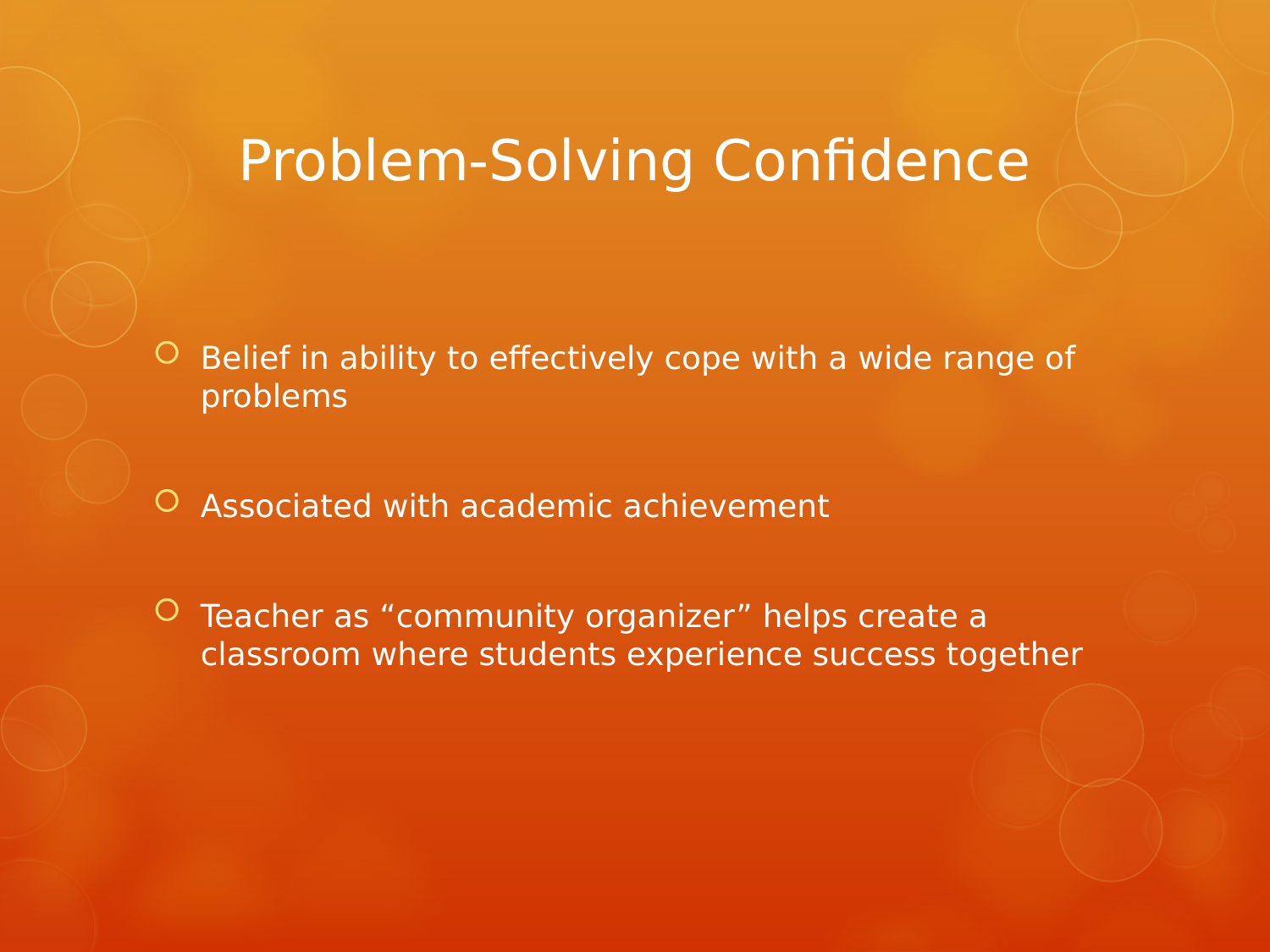

# Problem-Solving Confidence
Belief in ability to effectively cope with a wide range of problems

Associated with academic achievement

Teacher as “community organizer” helps create a classroom where students experience success together